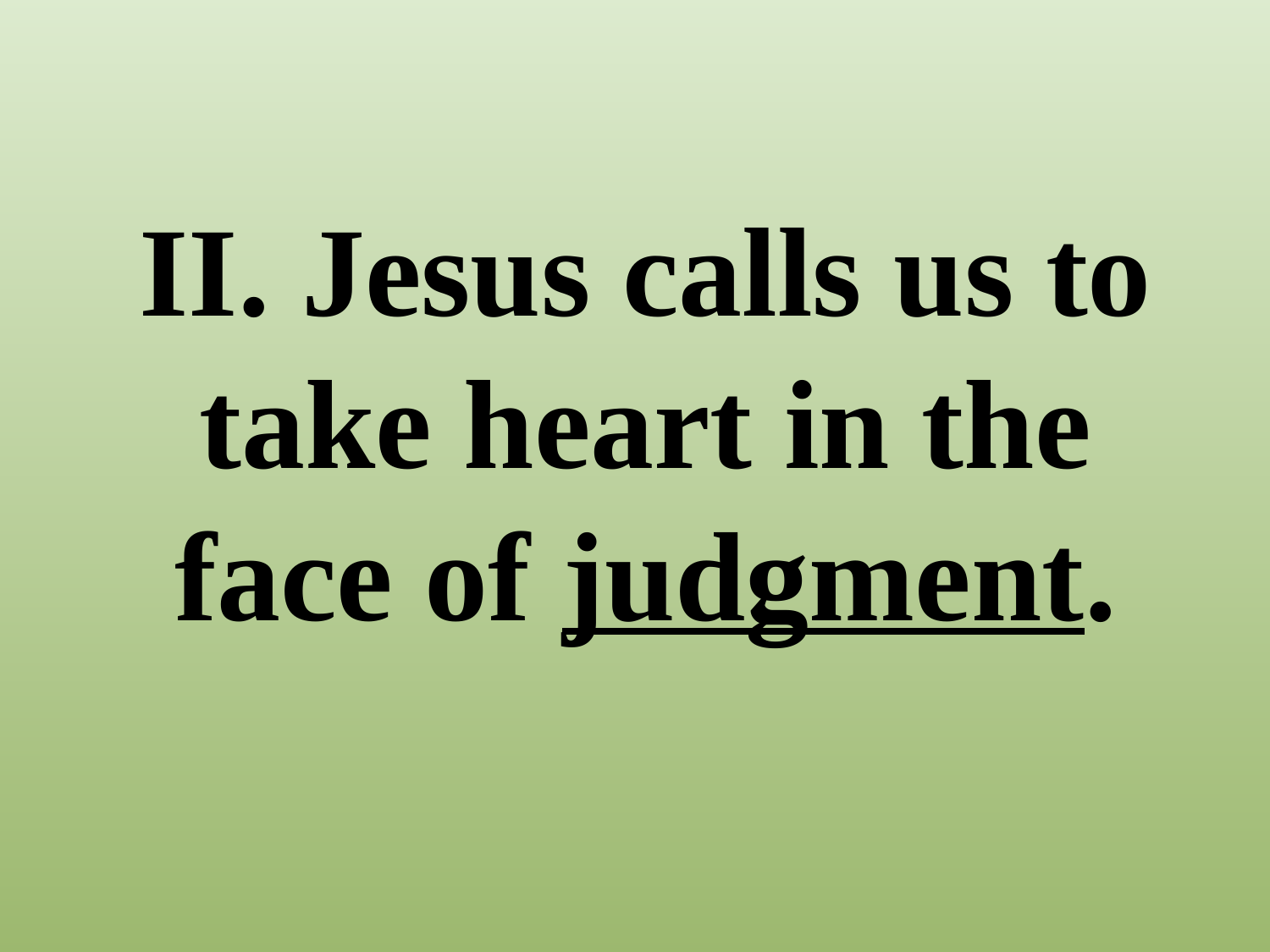

# II. Jesus calls us to take heart in the face of judgment.